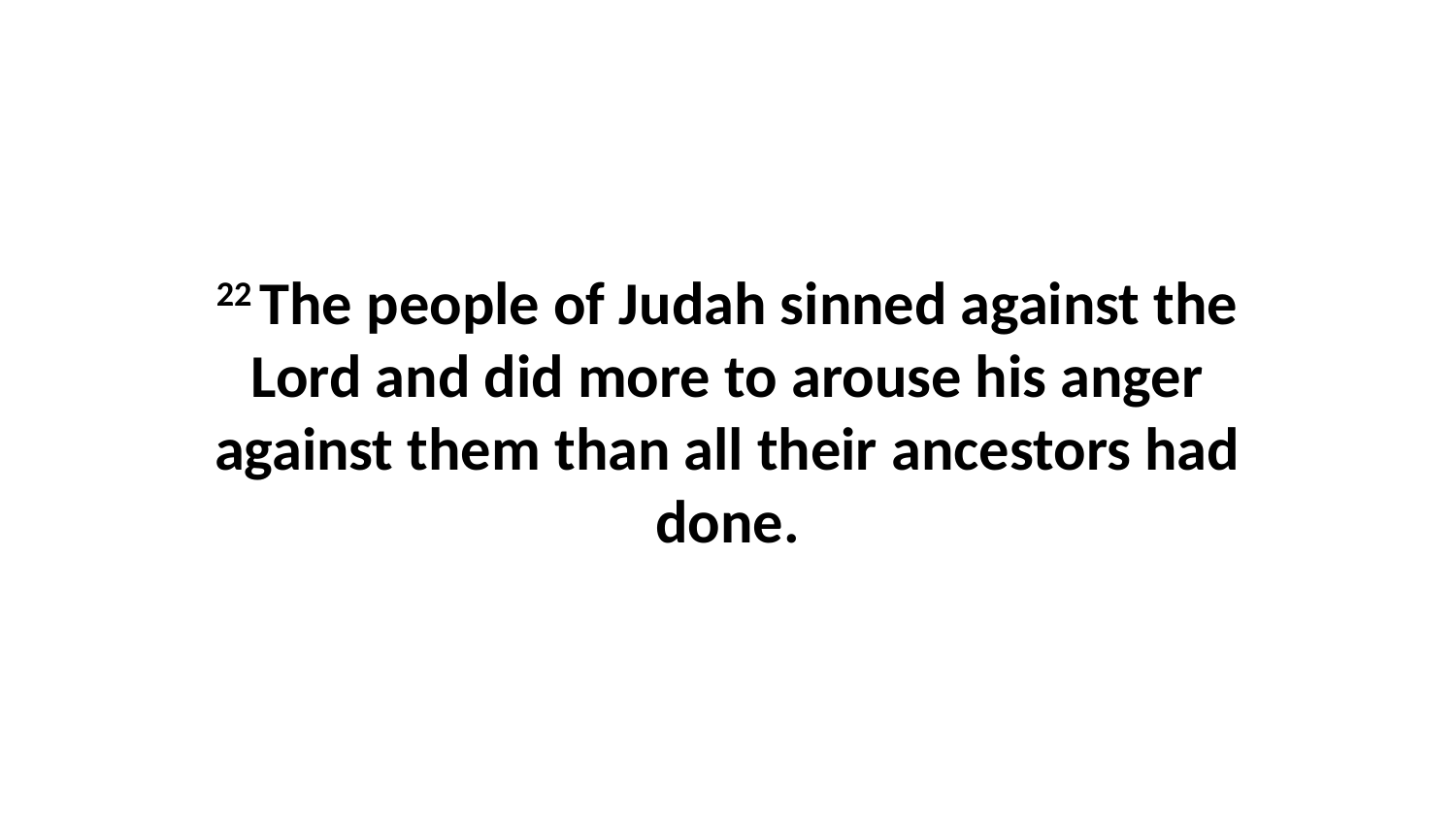

22 The people of Judah sinned against the Lord and did more to arouse his anger against them than all their ancestors had done.